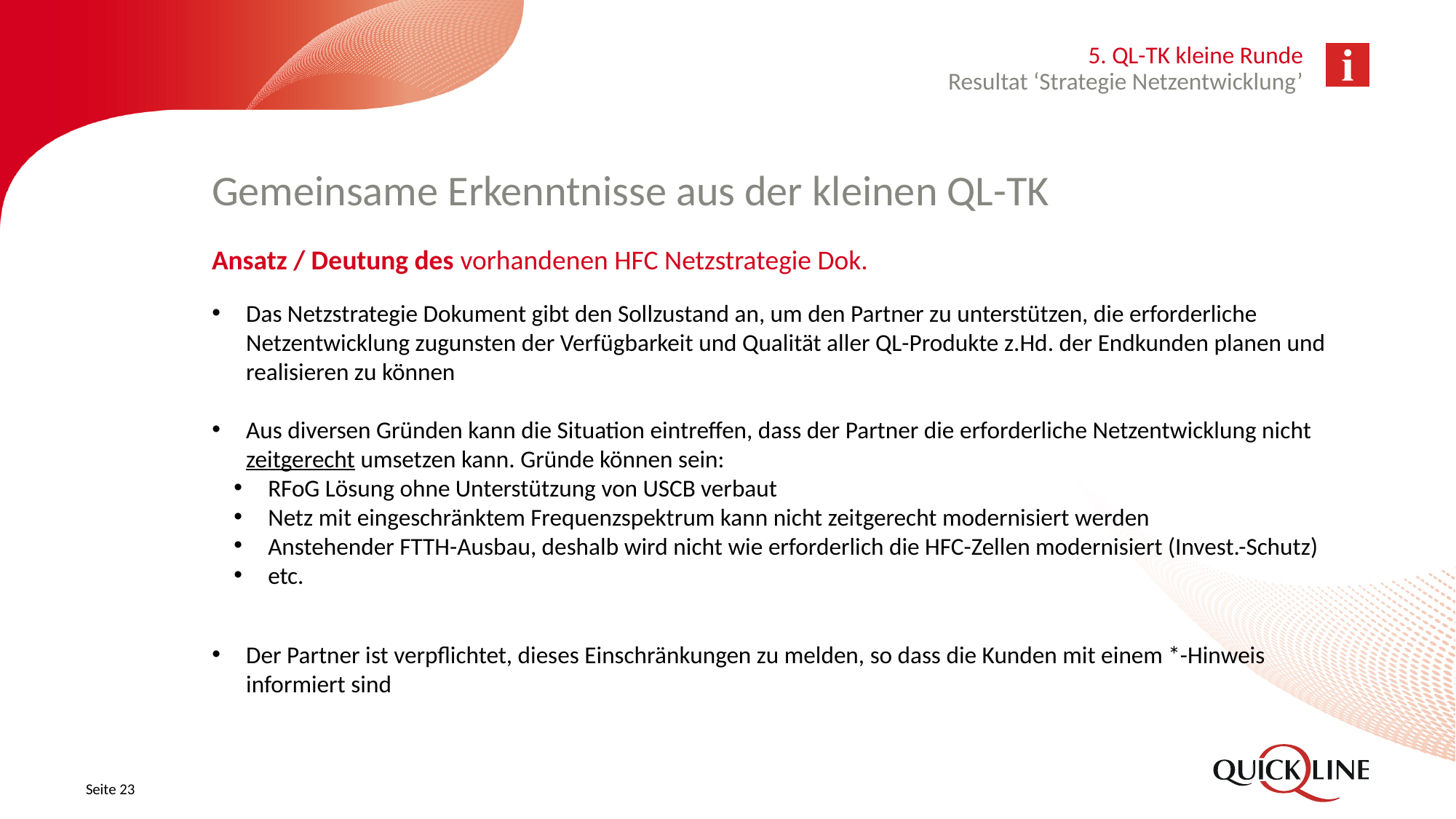

5. QL-TK kleine Runde
Resultat ‘Strategie Netzentwicklung’
# Gemeinsame Erkenntnisse aus der kleinen QL-TK
Ansatz / Deutung des vorhandenen HFC Netzstrategie Dok.
Das Netzstrategie Dokument gibt den Sollzustand an, um den Partner zu unterstützen, die erforderliche Netzentwicklung zugunsten der Verfügbarkeit und Qualität aller QL-Produkte z.Hd. der Endkunden planen und realisieren zu können
Aus diversen Gründen kann die Situation eintreffen, dass der Partner die erforderliche Netzentwicklung nicht zeitgerecht umsetzen kann. Gründe können sein:
RFoG Lösung ohne Unterstützung von USCB verbaut
Netz mit eingeschränktem Frequenzspektrum kann nicht zeitgerecht modernisiert werden
Anstehender FTTH-Ausbau, deshalb wird nicht wie erforderlich die HFC-Zellen modernisiert (Invest.-Schutz)
etc.

Der Partner ist verpflichtet, dieses Einschränkungen zu melden, so dass die Kunden mit einem *-Hinweis informiert sind
Seite 23